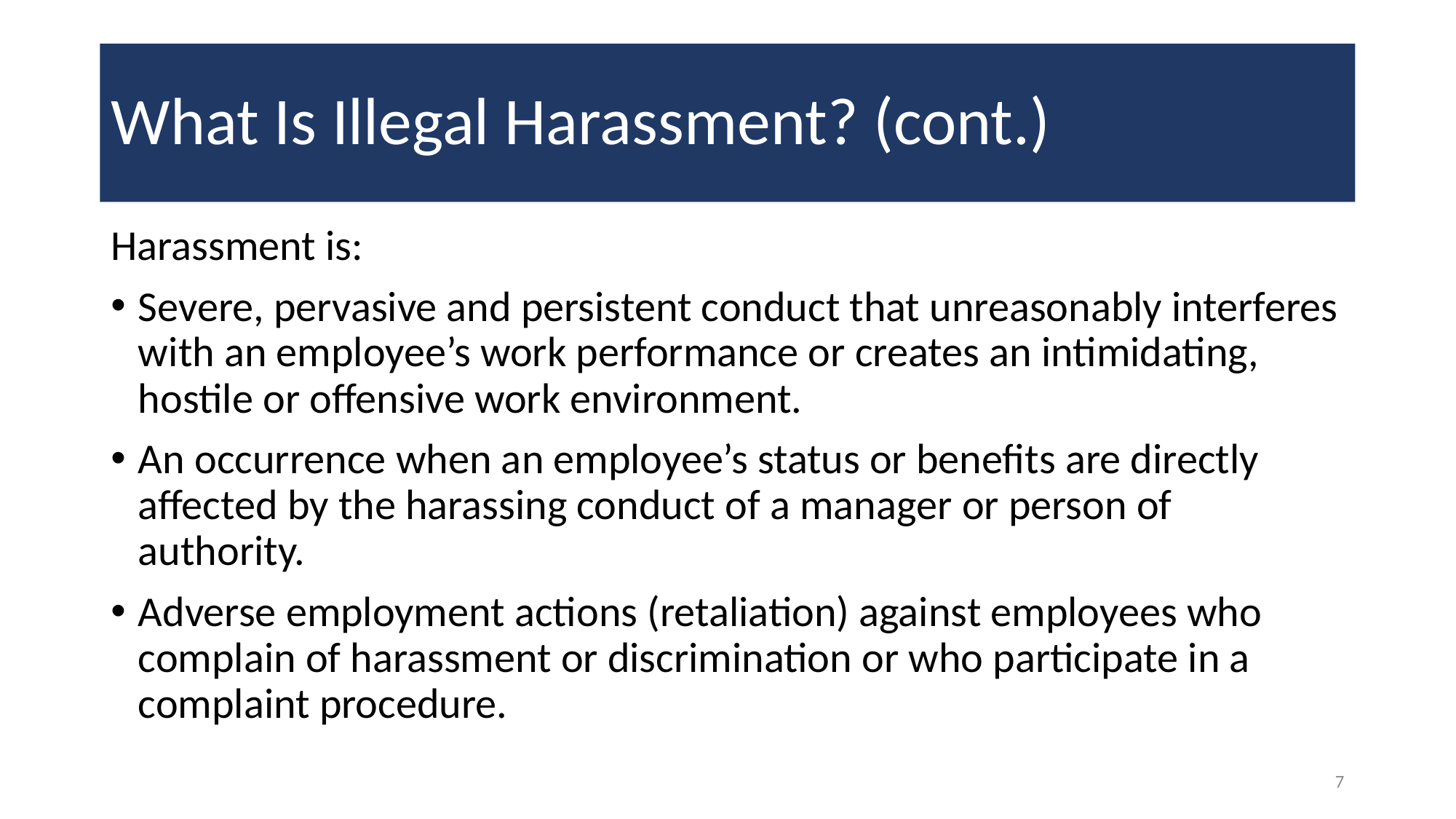

# What Is Illegal Harassment? (cont.)
Harassment is:
Severe, pervasive and persistent conduct that unreasonably interferes with an employee’s work performance or creates an intimidating, hostile or offensive work environment.
An occurrence when an employee’s status or benefits are directly affected by the harassing conduct of a manager or person of authority.
Adverse employment actions (retaliation) against employees who complain of harassment or discrimination or who participate in a complaint procedure.

7